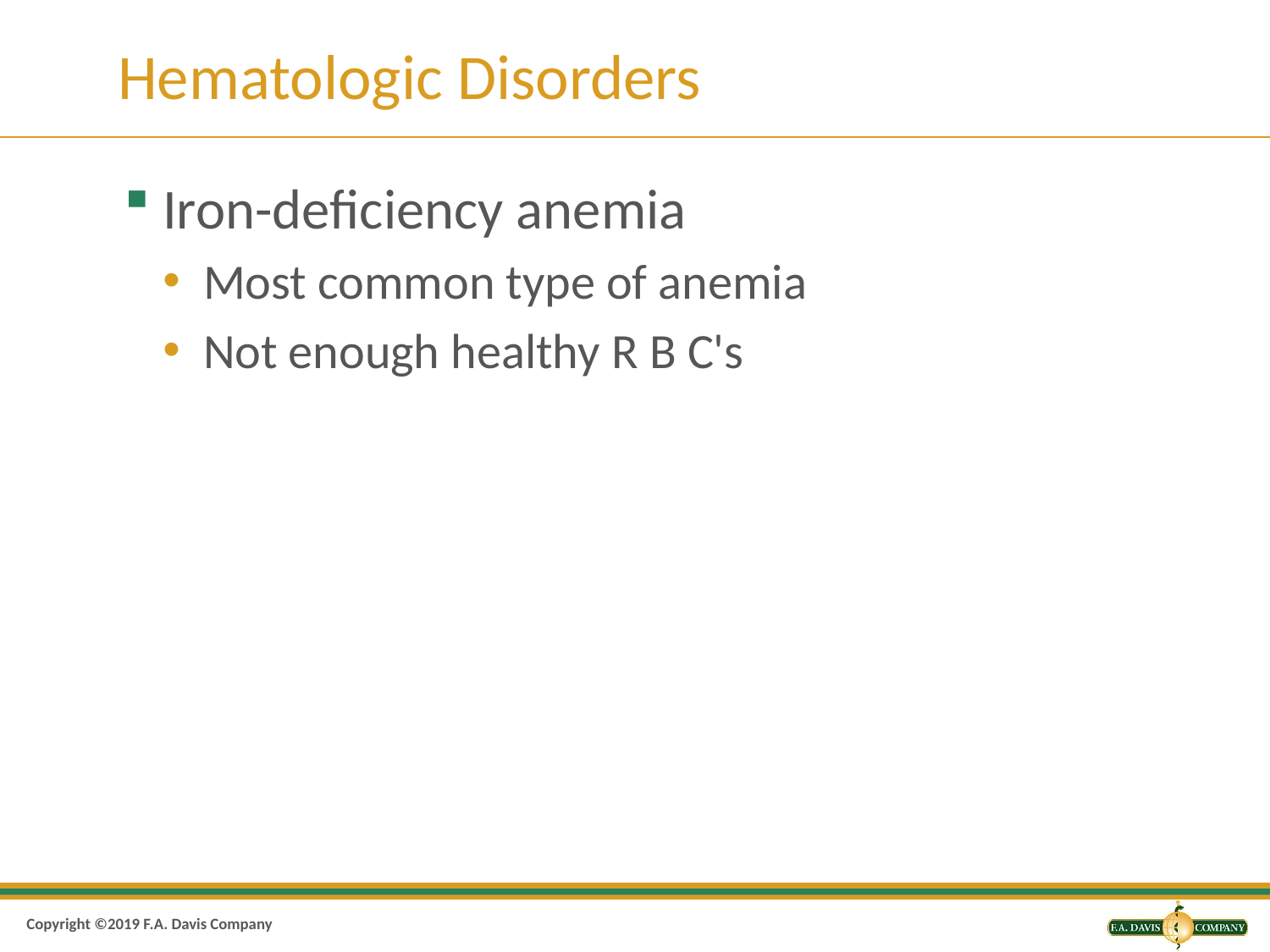

# Hematologic Disorders
Iron-deficiency anemia
Most common type of anemia
Not enough healthy R B C's